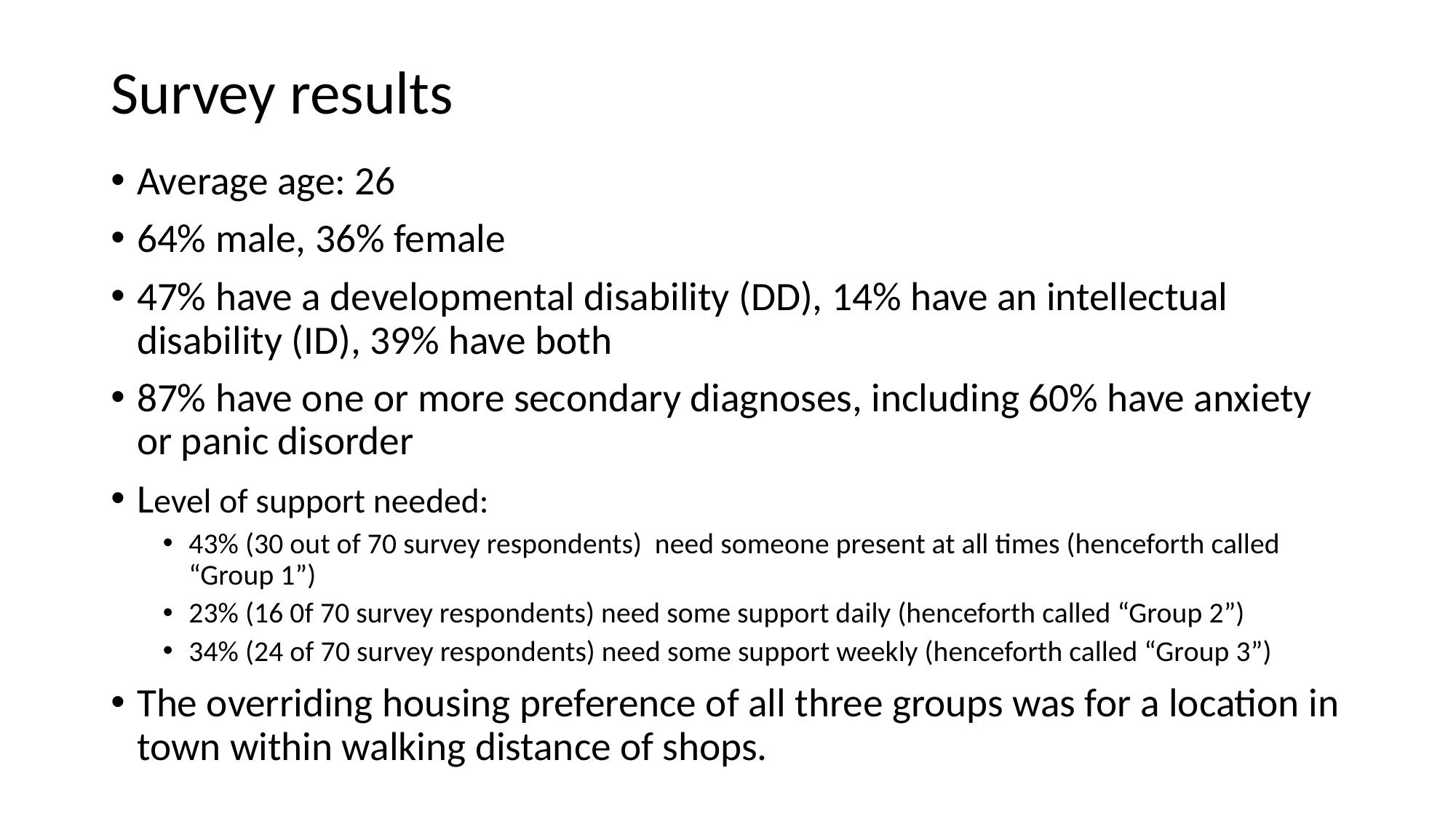

# Survey results
Average age: 26
64% male, 36% female
47% have a developmental disability (DD), 14% have an intellectual disability (ID), 39% have both
87% have one or more secondary diagnoses, including 60% have anxiety or panic disorder
Level of support needed:
43% (30 out of 70 survey respondents)  need someone present at all times (henceforth called “Group 1”)
23% (16 0f 70 survey respondents) need some support daily (henceforth called “Group 2”)
34% (24 of 70 survey respondents) need some support weekly (henceforth called “Group 3”)
The overriding housing preference of all three groups was for a location in town within walking distance of shops.